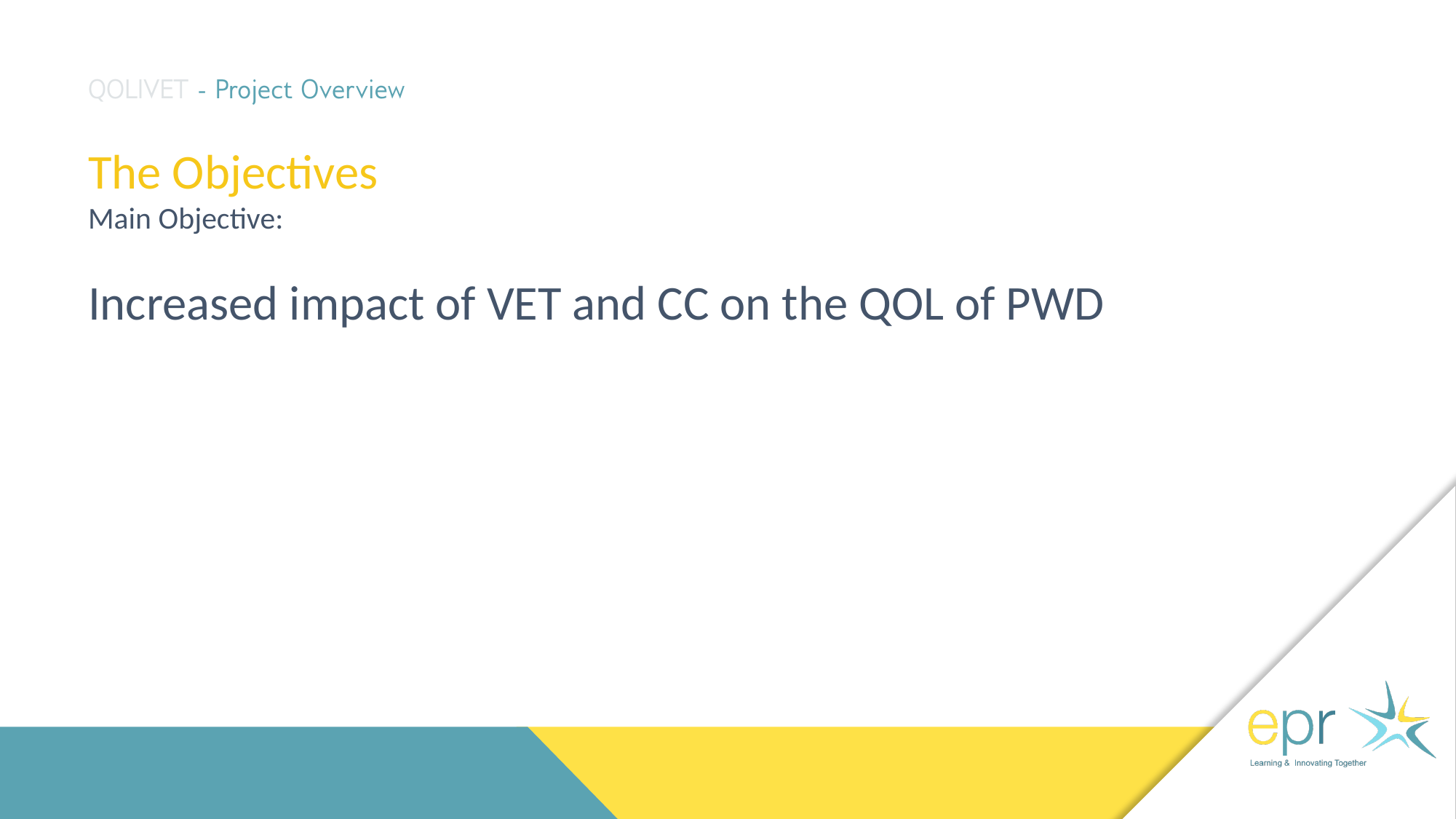

# QOLIVET - Project Overview
The Objectives
Main Objective:

Increased impact of VET and CC on the QOL of PWD